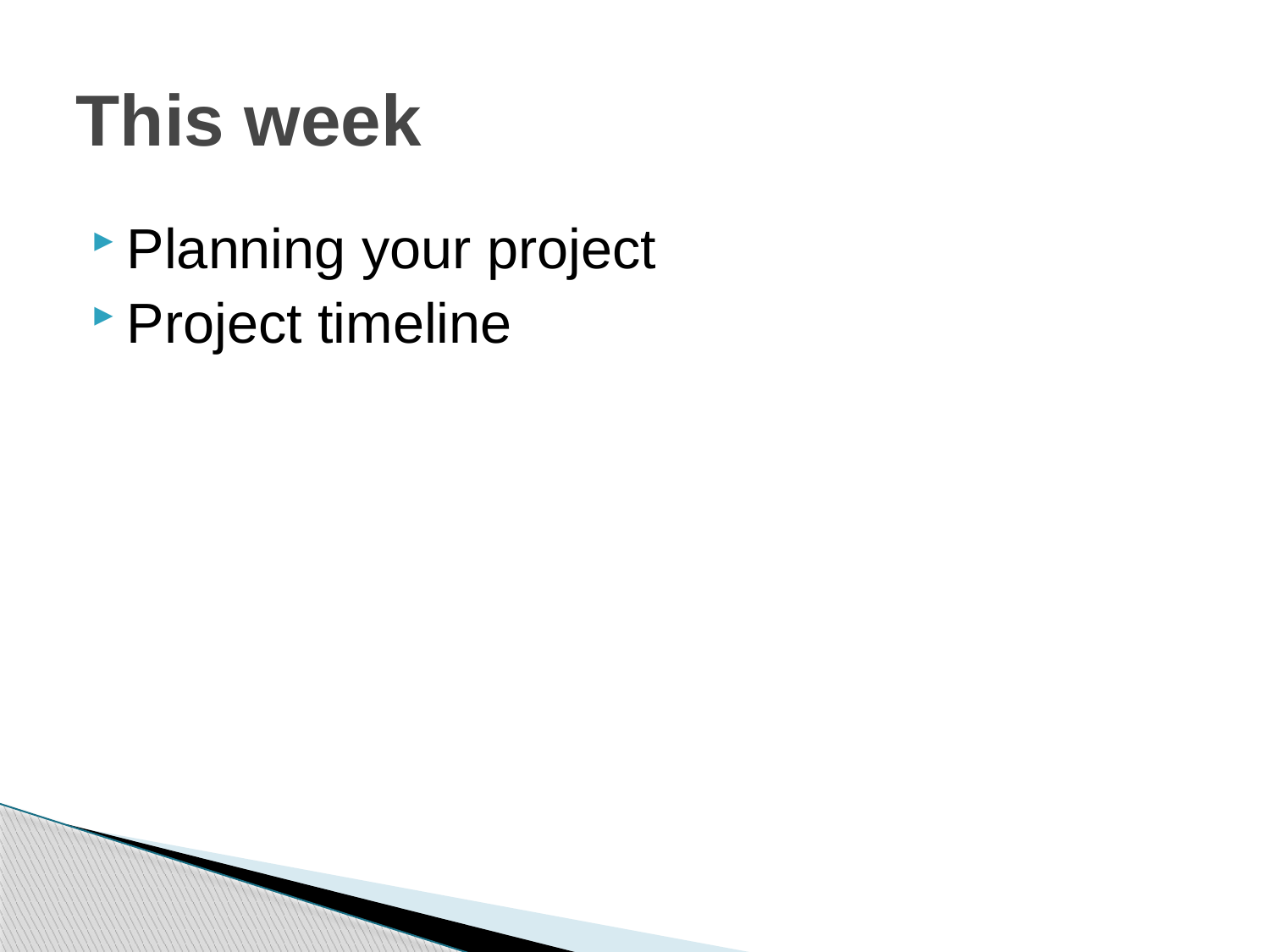

# This week
Planning your project
Project timeline